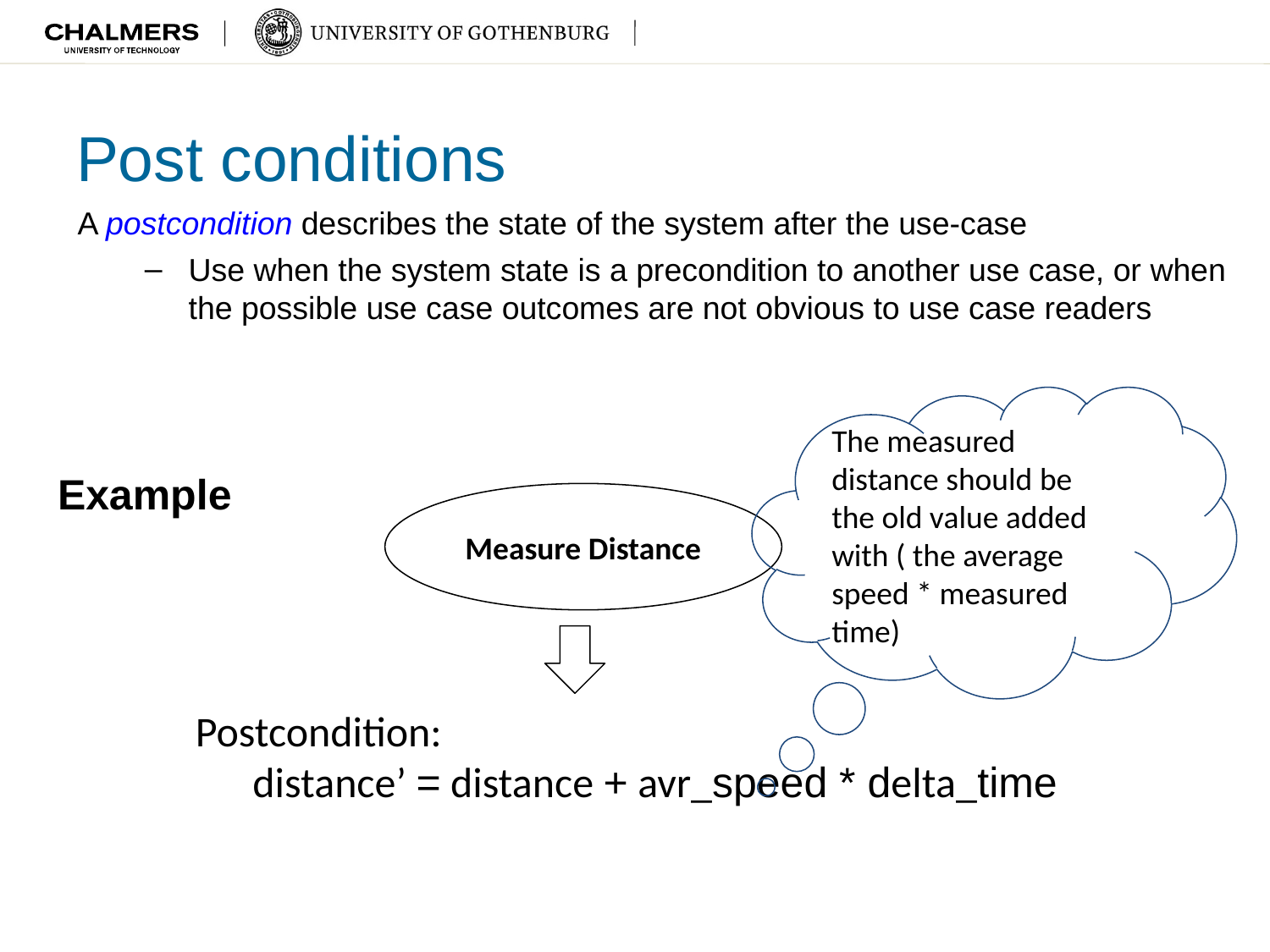

# Post conditions
A postcondition describes the state of the system after the use-case
Use when the system state is a precondition to another use case, or when the possible use case outcomes are not obvious to use case readers
The measured distance should be the old value added with ( the average speed * measured time)
Example
Measure Distance

Postcondition:
      distance’ = distance + avr_speed * delta_time